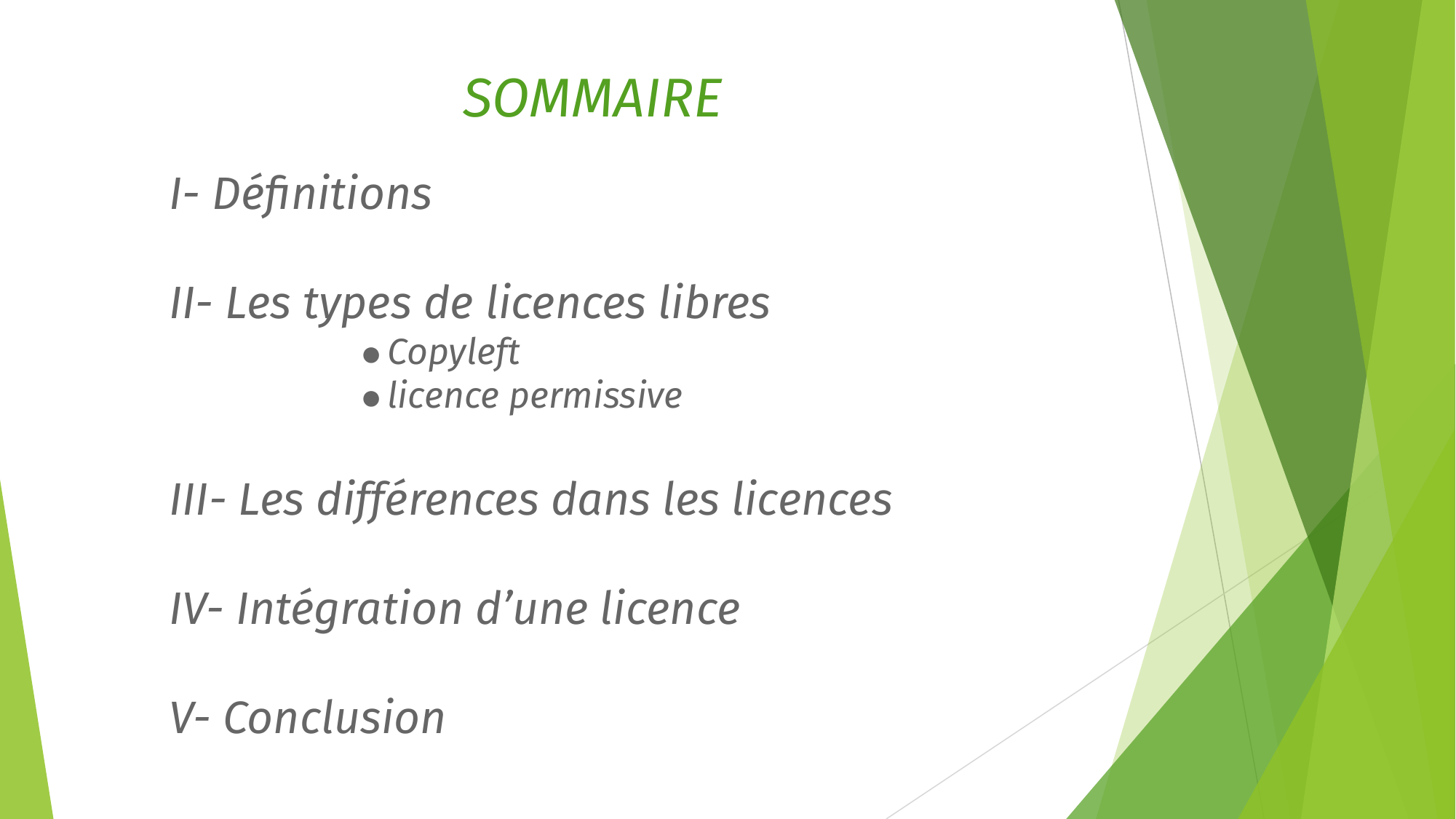

# SOMMAIRE
I- Définitions

II- Les types de licences libres
Copyleft
licence permissive

III- Les différences dans les licences

IV- Intégration d’une licence

V- Conclusion